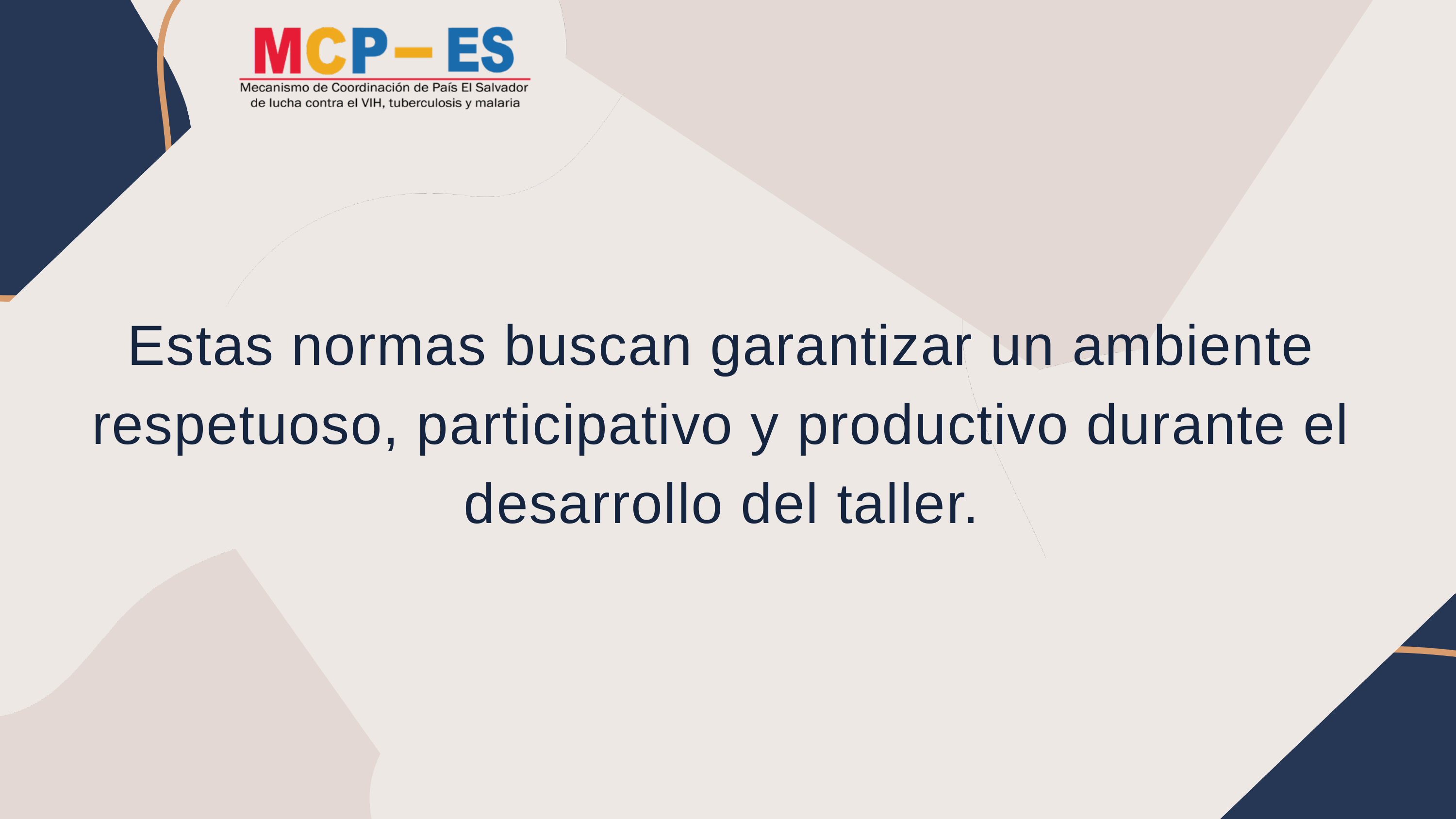

Estas normas buscan garantizar un ambiente respetuoso, participativo y productivo durante el desarrollo del taller.